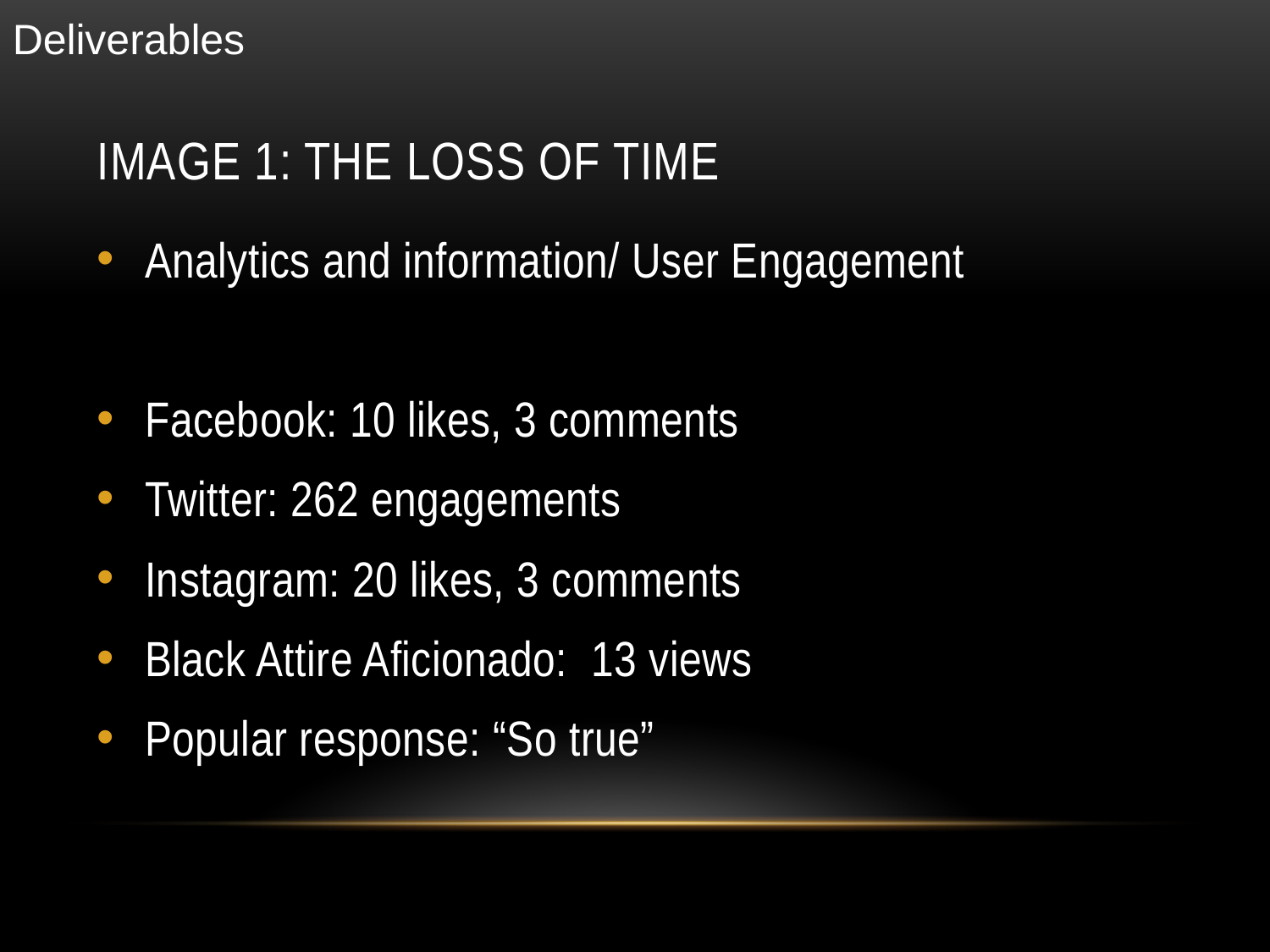

Deliverables
# Image 1: the loss of time
Analytics and information/ User Engagement

Facebook: 10 likes, 3 comments
Twitter: 262 engagements
Instagram: 20 likes, 3 comments
Black Attire Aficionado:  13 views
Popular response: “So true”